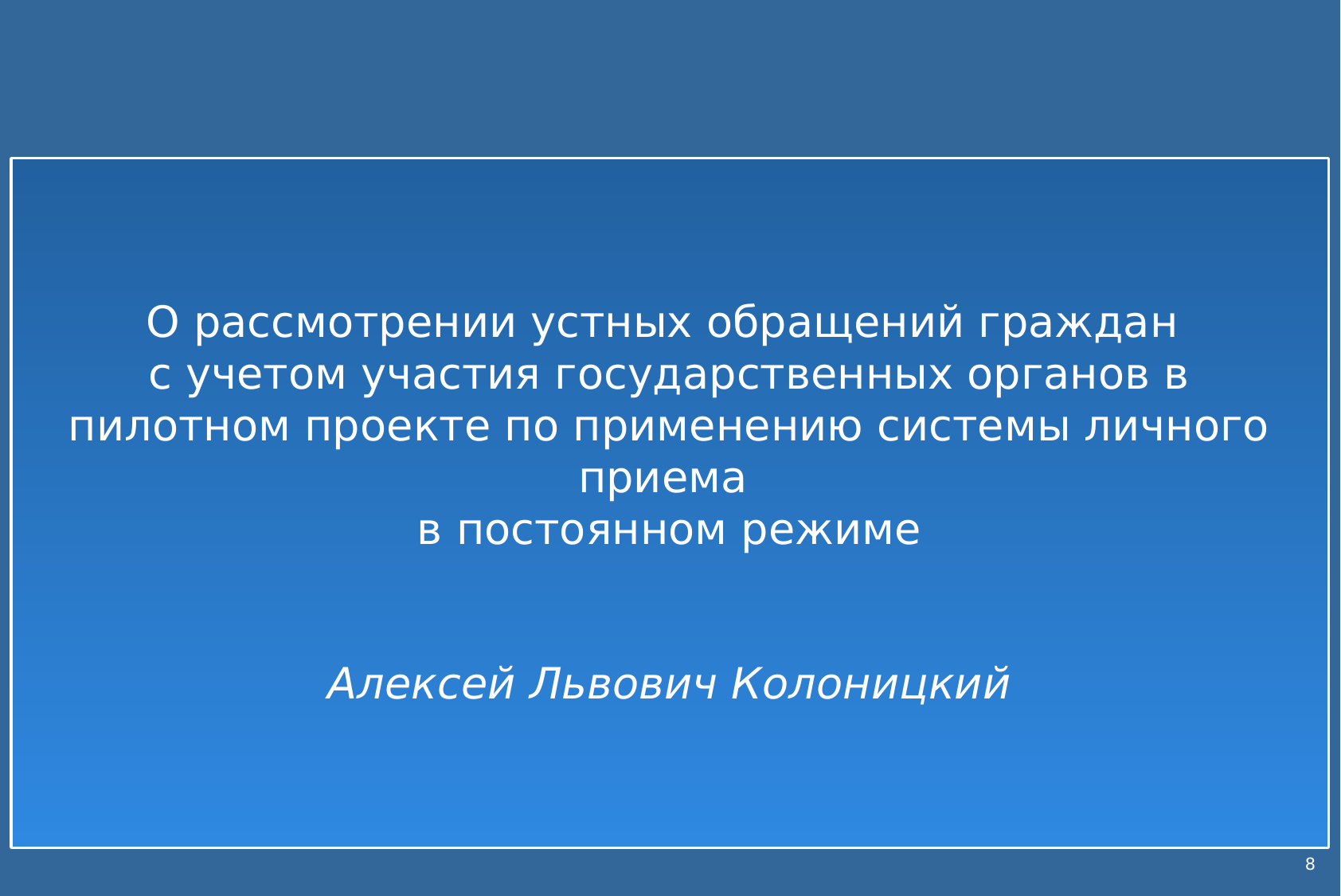

О рассмотрении устных обращений граждан
с учетом участия государственных органов в пилотном проекте по применению системы личного приема
в постоянном режиме

Алексей Львович Колоницкий
8